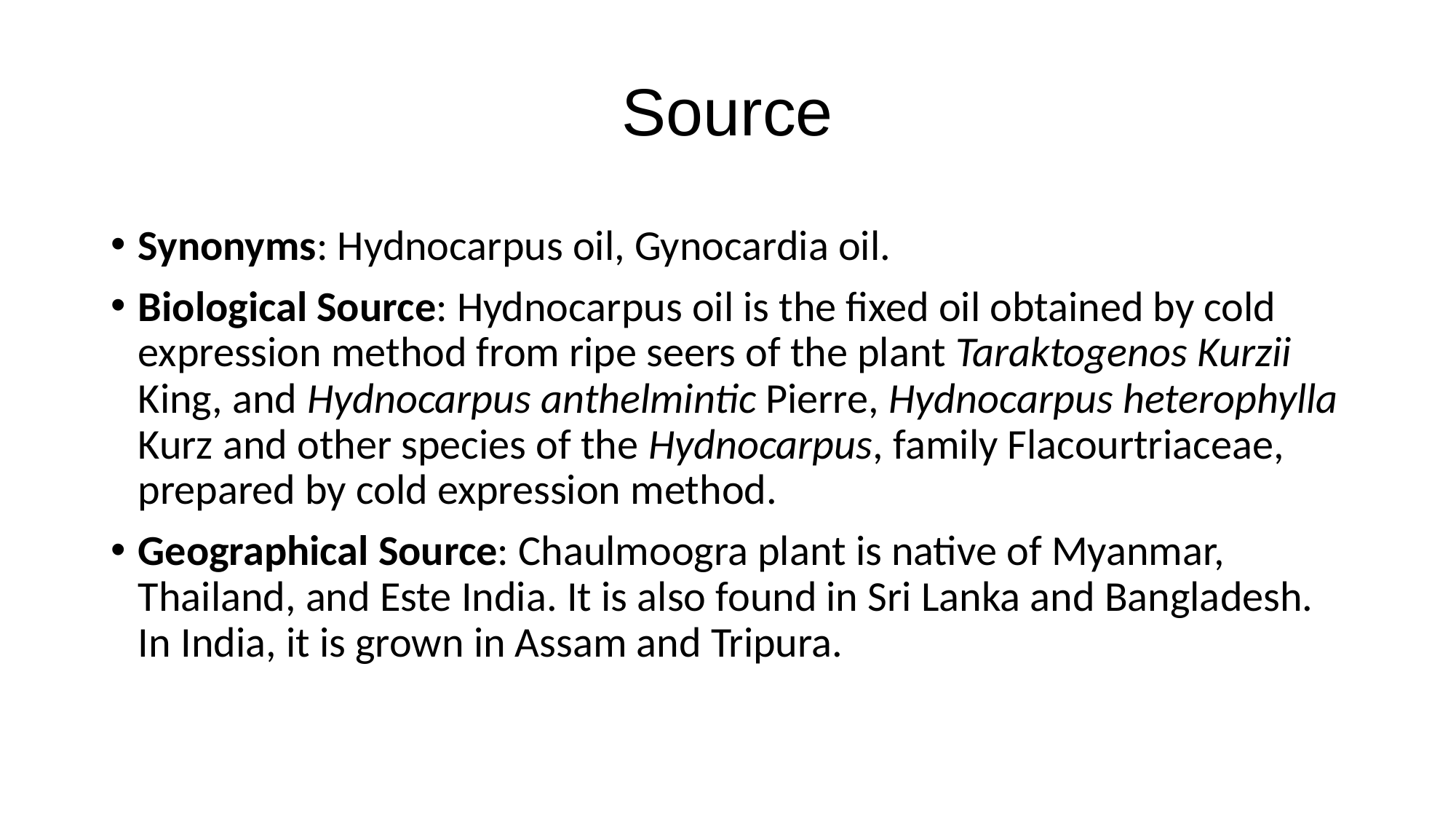

# Source
Synonyms: Hydnocarpus oil, Gynocardia oil.
Biological Source: Hydnocarpus oil is the fixed oil obtained by cold expression method from ripe seers of the plant Taraktogenos Kurzii King, and Hydnocarpus anthelmintic Pierre, Hydnocarpus heterophylla Kurz and other species of the Hydnocarpus, family Flacourtriaceae, prepared by cold expression method.
Geographical Source: Chaulmoogra plant is native of Myanmar, Thailand, and Este India. It is also found in Sri Lanka and Bangladesh. In India, it is grown in Assam and Tripura.